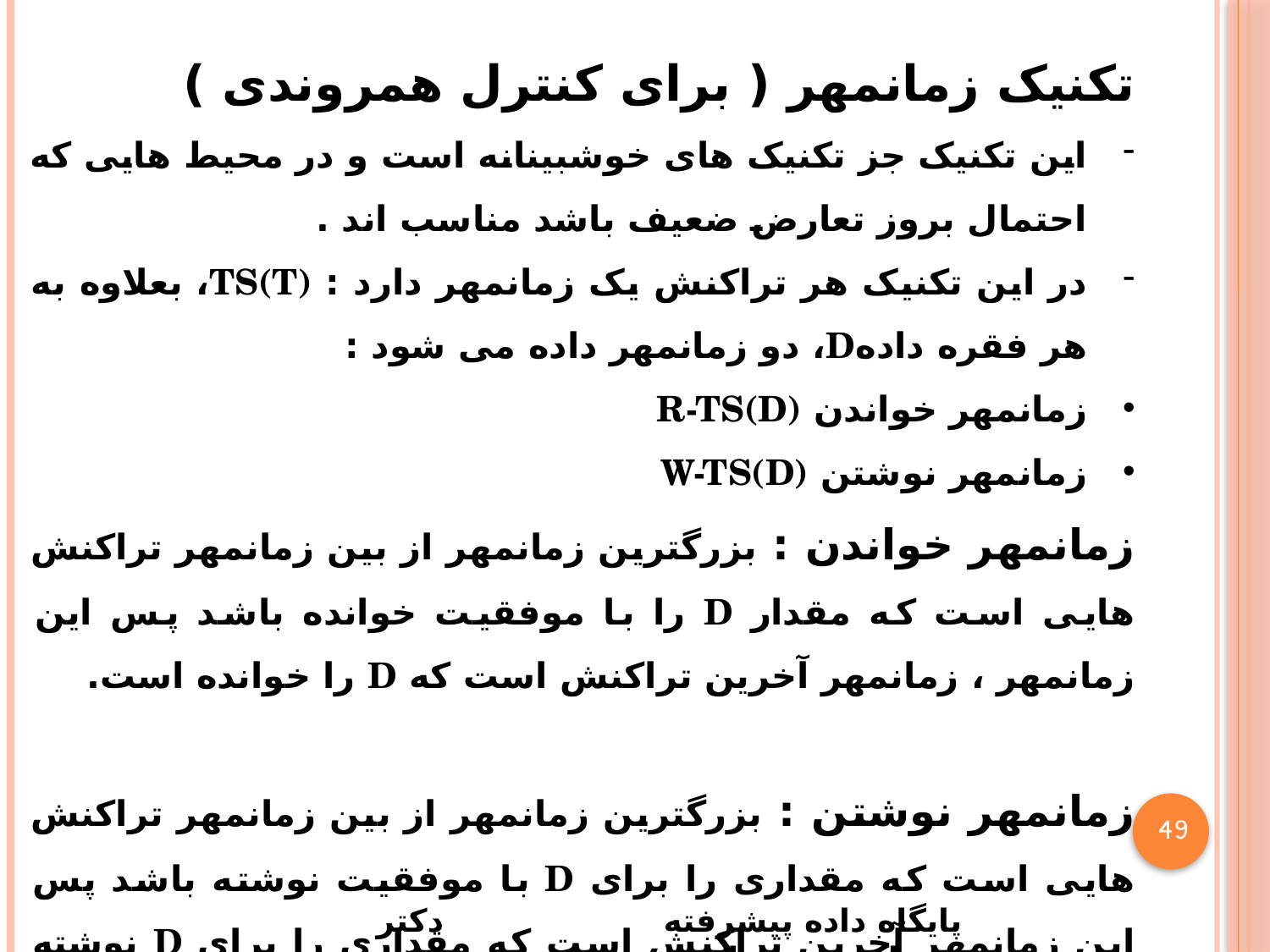

تکنیک زمانمهر ( برای کنترل همروندی )
این تکنیک جز تکنیک های خوشبینانه است و در محیط هایی که احتمال بروز تعارض ضعیف باشد مناسب اند .
در این تکنیک هر تراکنش یک زمانمهر دارد : TS(T)، بعلاوه به هر فقره دادهD، دو زمانمهر داده می شود :
زمانمهر خواندن R-TS(D)
زمانمهر نوشتن W-TS(D)
زمانمهر خواندن : بزرگترین زمانمهر از بین زمانمهر تراکنش هایی است که مقدار D را با موفقیت خوانده باشد پس این زمانمهر ، زمانمهر آخرین تراکنش است که D را خوانده است.

زمانمهر نوشتن : بزرگترین زمانمهر از بین زمانمهر تراکنش هایی است که مقداری را برای D با موفقیت نوشته باشد پس این زمانمهر آخرین تراکنش است که مقداری را برای D نوشته است.
49